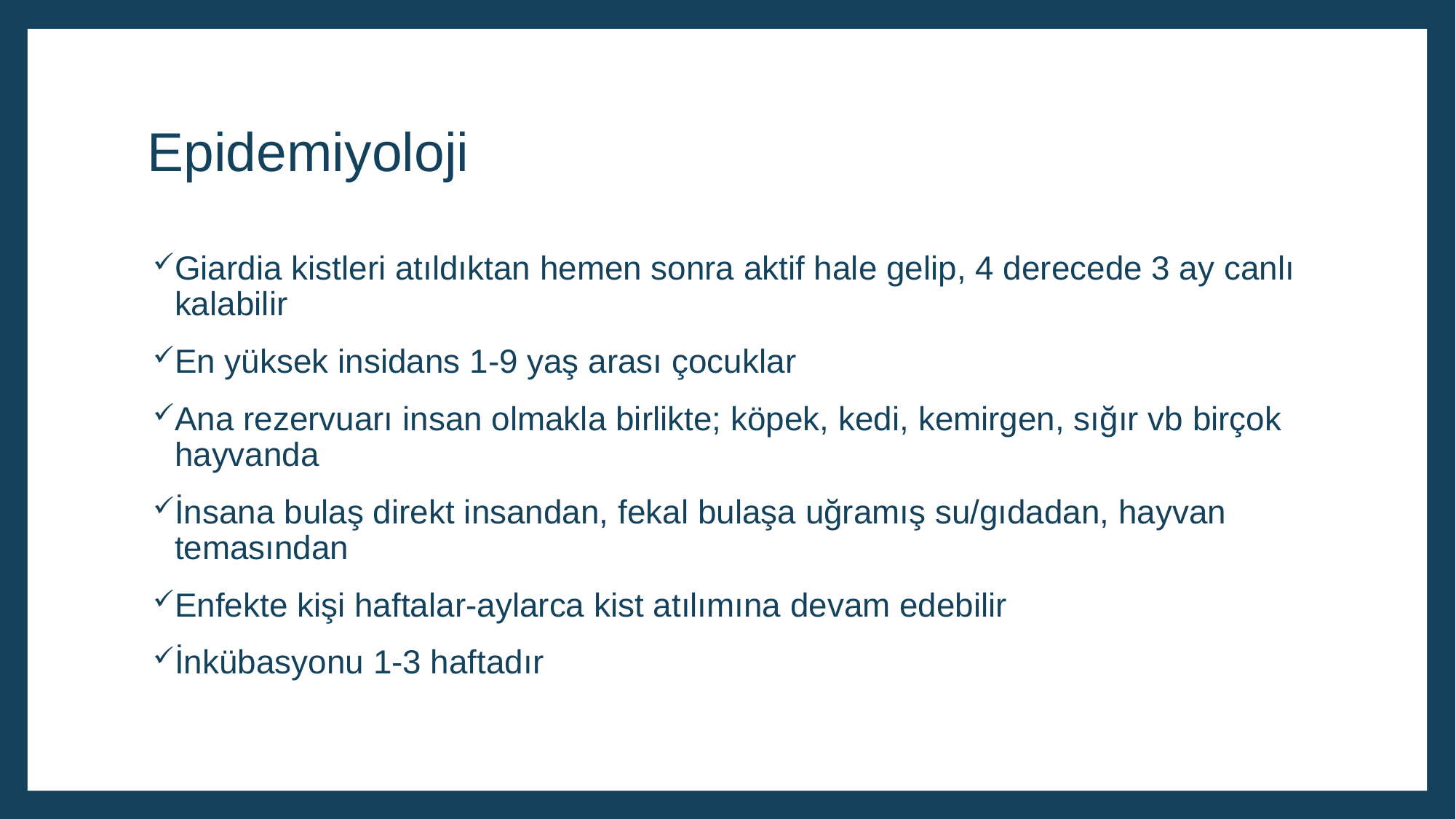

# Epidemiyoloji
Giardia kistleri atıldıktan hemen sonra aktif hale gelip, 4 derecede 3 ay canlı kalabilir
En yüksek insidans 1-9 yaş arası çocuklar
Ana rezervuarı insan olmakla birlikte; köpek, kedi, kemirgen, sığır vb birçok hayvanda
İnsana bulaş direkt insandan, fekal bulaşa uğramış su/gıdadan, hayvan temasından
Enfekte kişi haftalar-aylarca kist atılımına devam edebilir
İnkübasyonu 1-3 haftadır